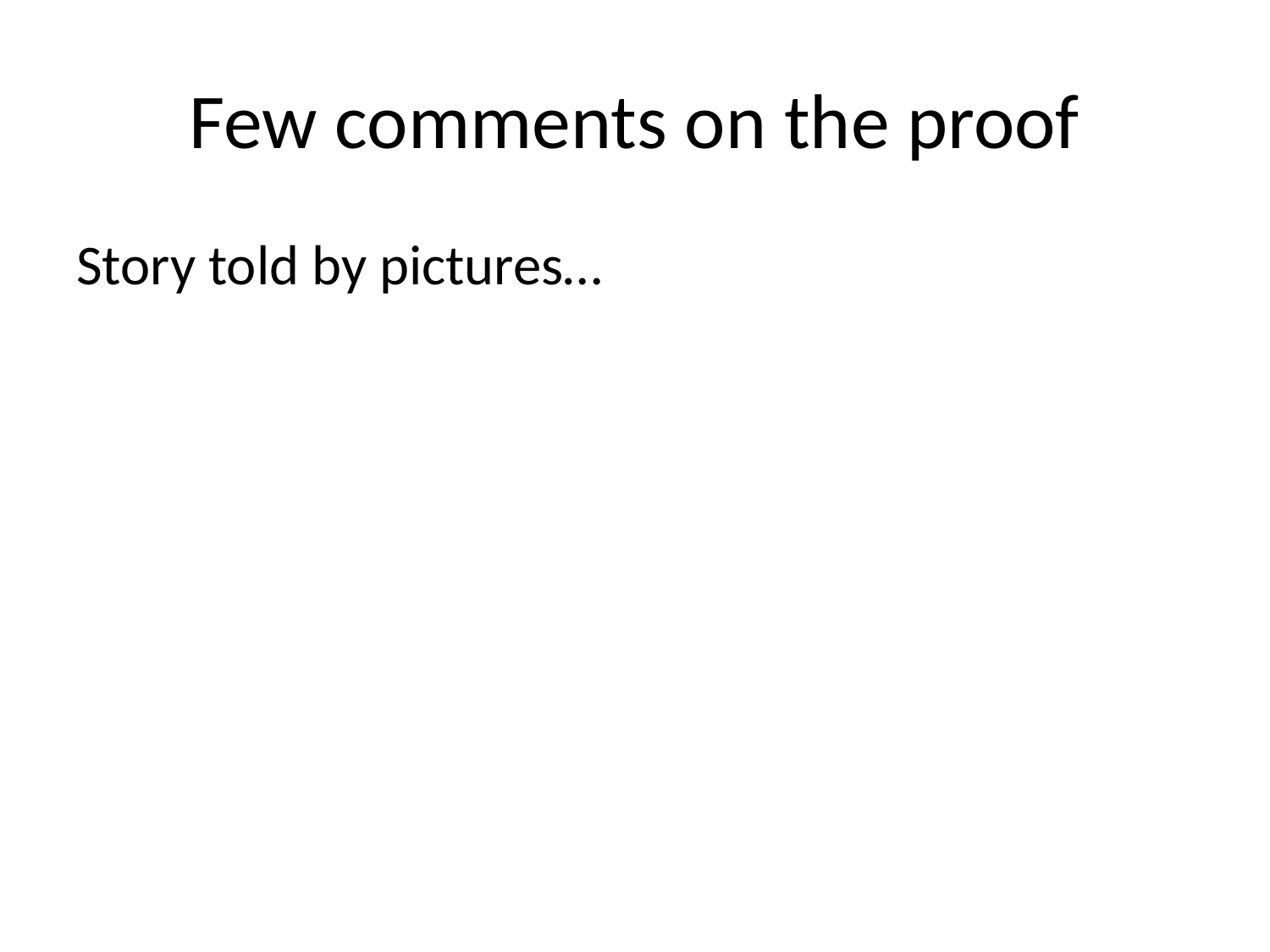

# Few comments on the proof
Story told by pictures…